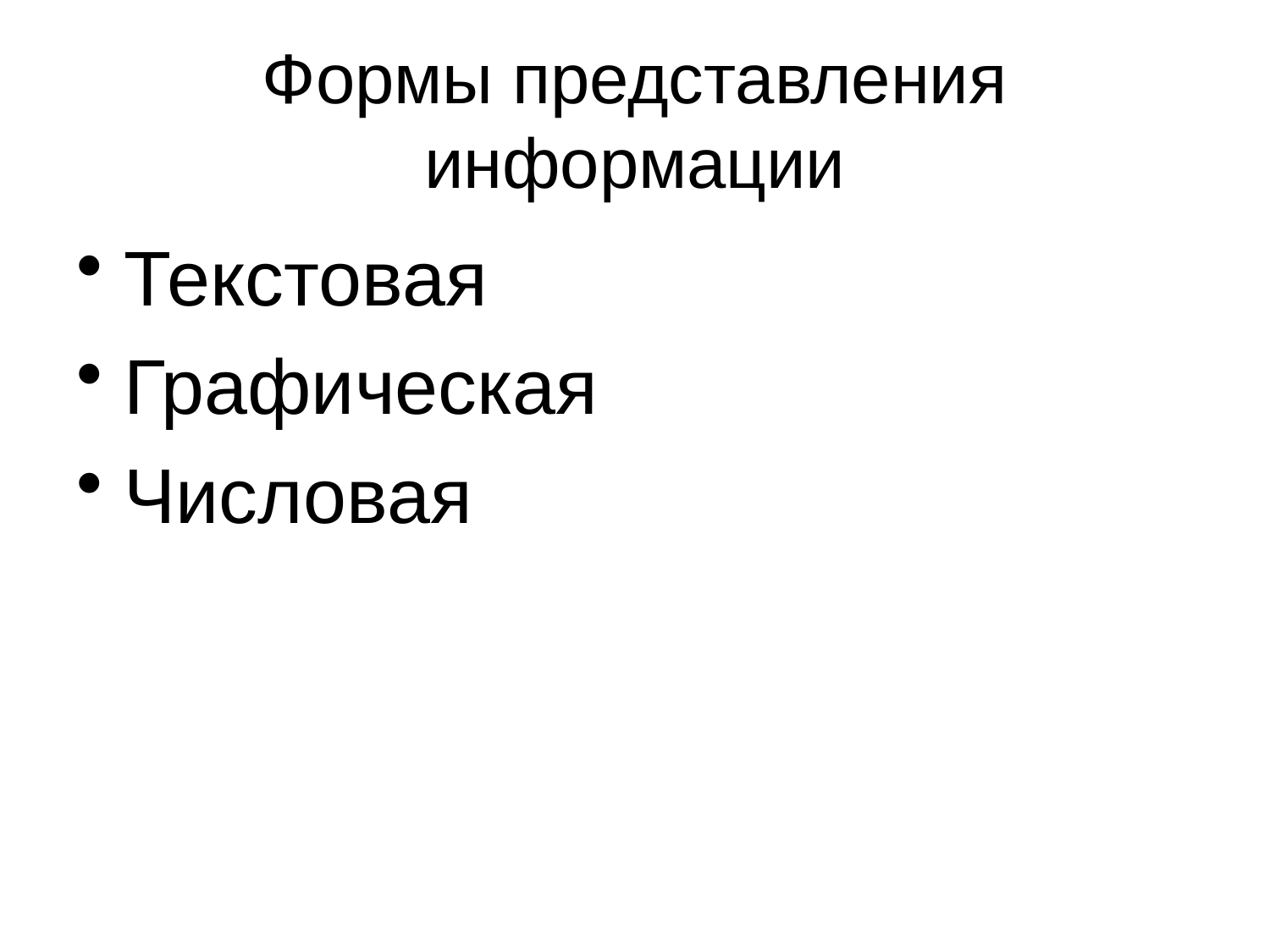

# Формы представления информации
Текстовая
Графическая
Числовая